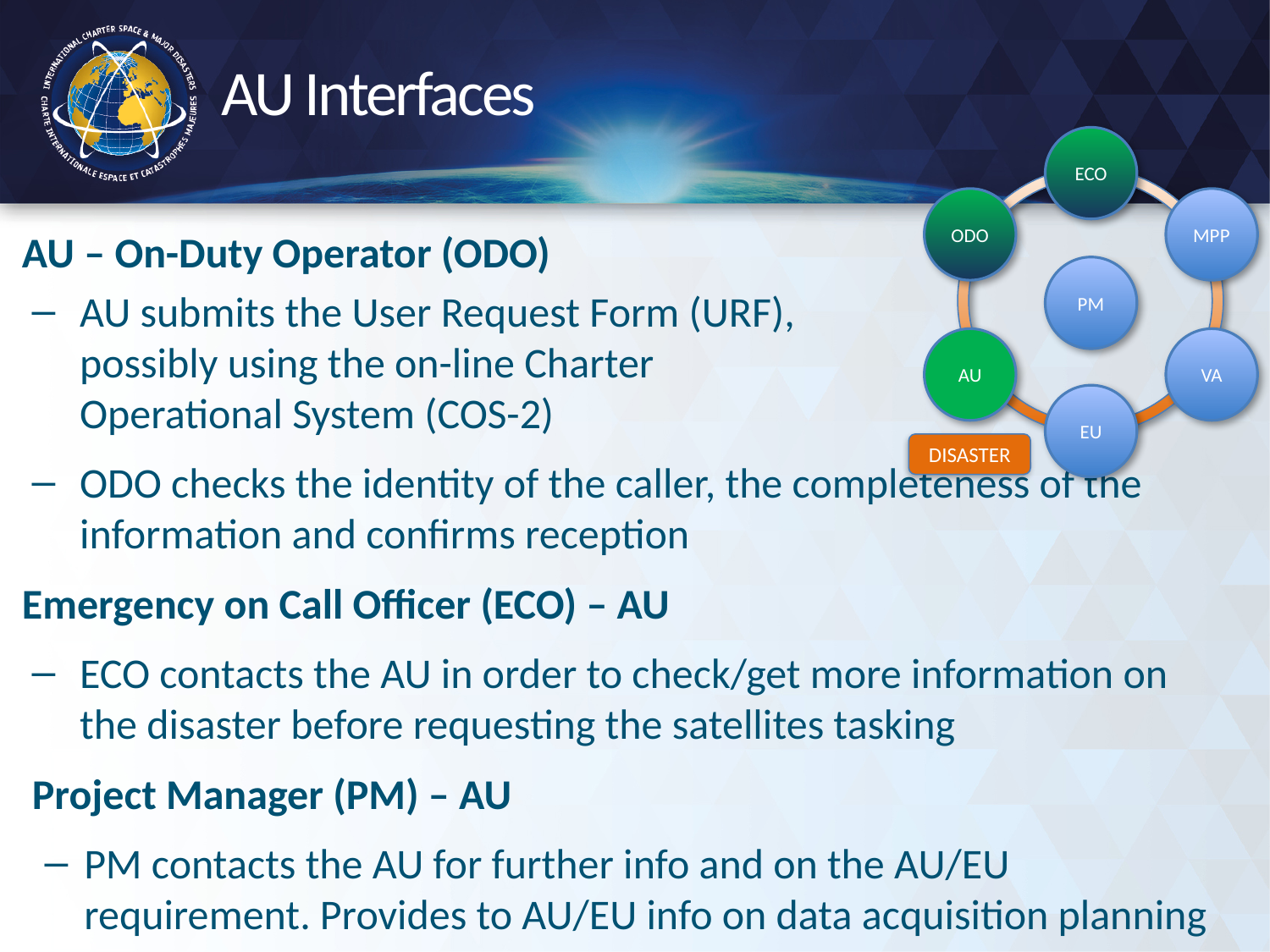

AU Interfaces
ECO

ODO
MPP
PM
AU
VA
EU
DISASTER
AU – On-Duty Operator (ODO)
AU submits the User Request Form (URF),
possibly using the on-line Charter
Operational System (COS-2)
ODO checks the identity of the caller, the completeness of the information and confirms reception
Emergency on Call Officer (ECO) – AU
ECO contacts the AU in order to check/get more information on the disaster before requesting the satellites tasking
Project Manager (PM) – AU
PM contacts the AU for further info and on the AU/EU requirement. Provides to AU/EU info on data acquisition planning